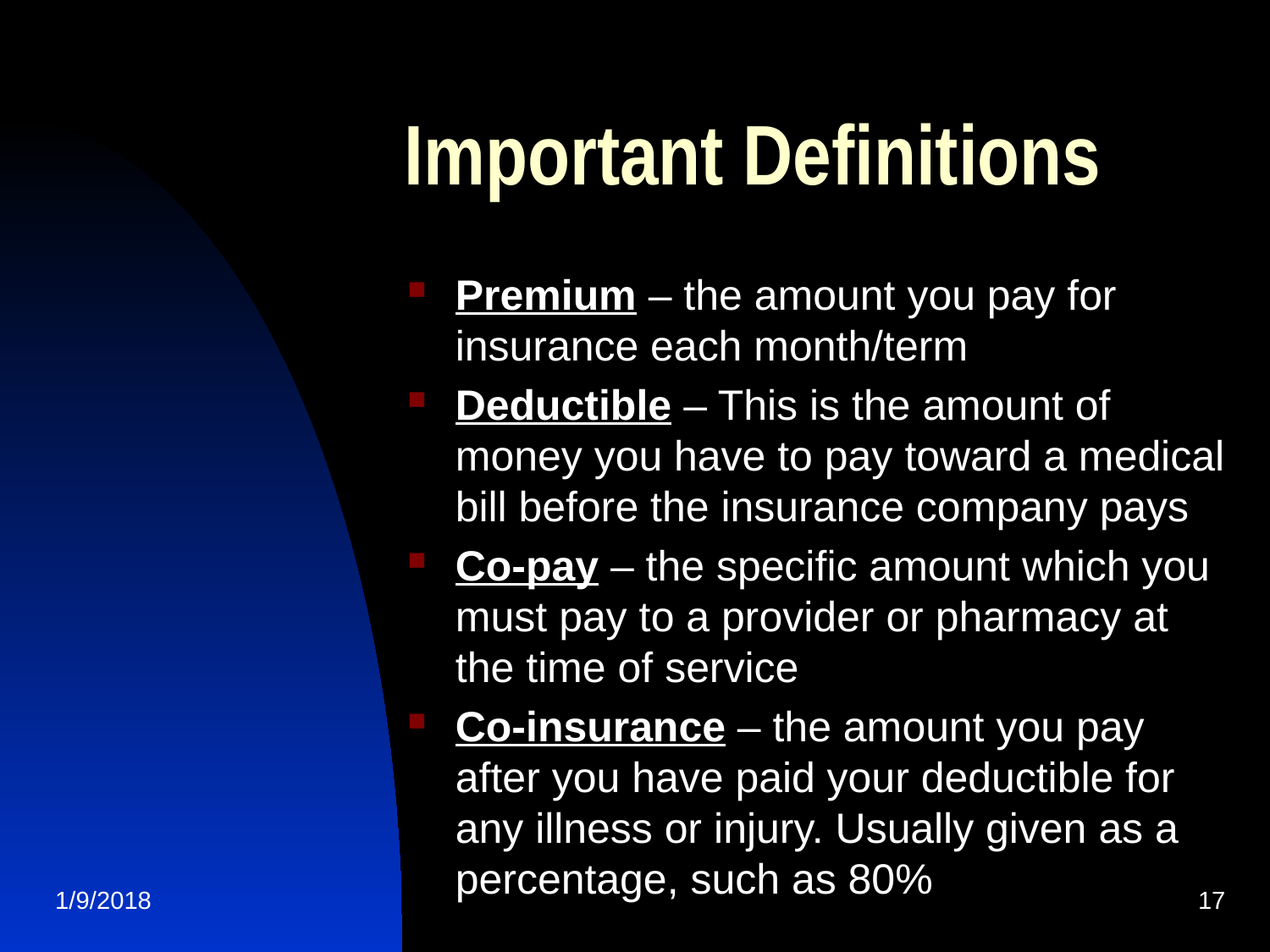

# Important Definitions
Premium – the amount you pay for insurance each month/term
Deductible – This is the amount of money you have to pay toward a medical bill before the insurance company pays
Co-pay – the specific amount which you must pay to a provider or pharmacy at the time of service
Co-insurance – the amount you pay after you have paid your deductible for any illness or injury. Usually given as a percentage, such as 80%
1/9/2018
17